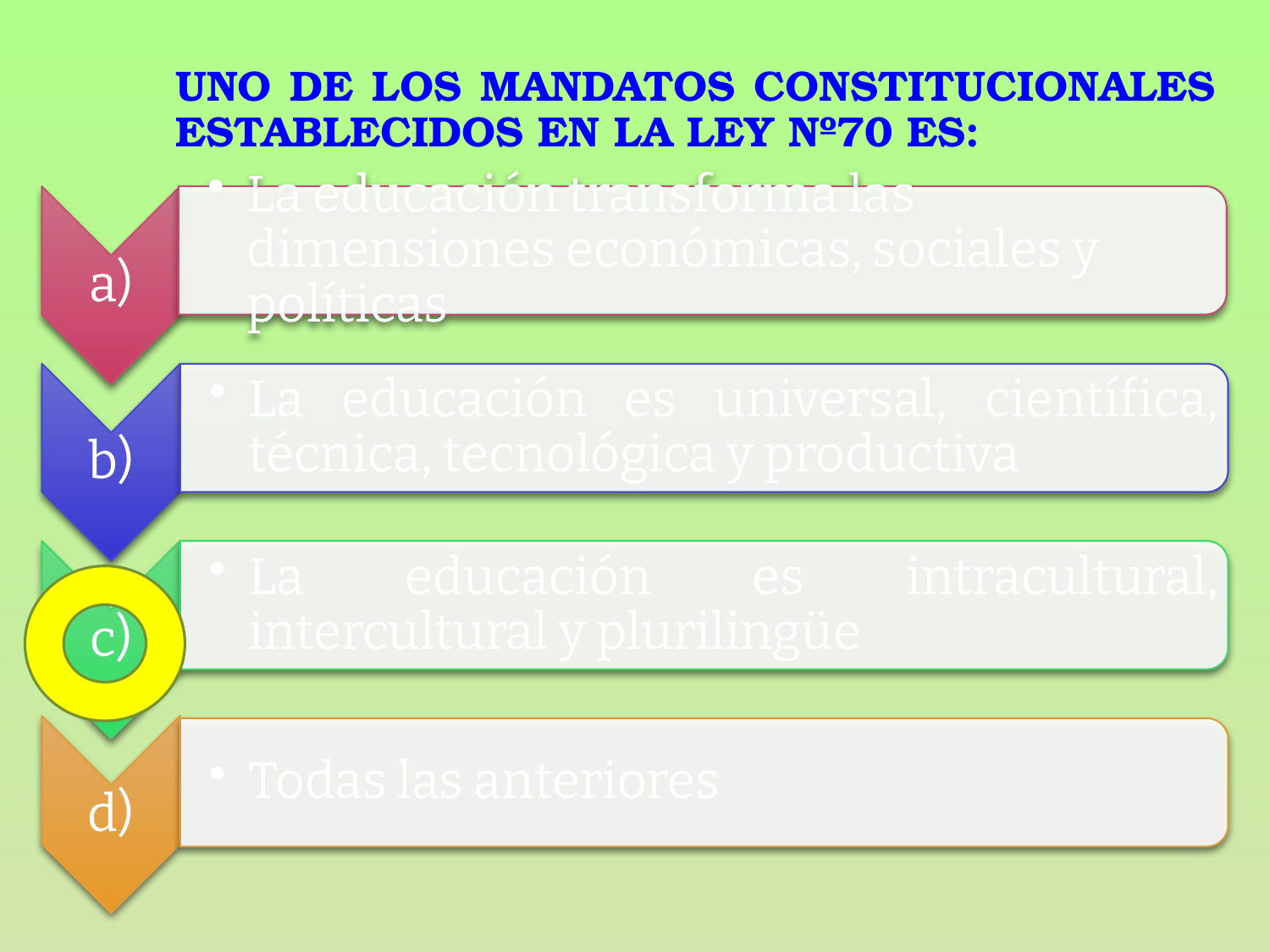

# Uno de los mandatos constitucionales establecidos en la ley nº70 es:
a)
La educación transforma las dimensiones económicas, sociales y políticas
b)
La educación es universal, científica, técnica, tecnológica y productiva
c)
La educación es intracultural, intercultural y plurilingüe
d)
Todas las anteriores